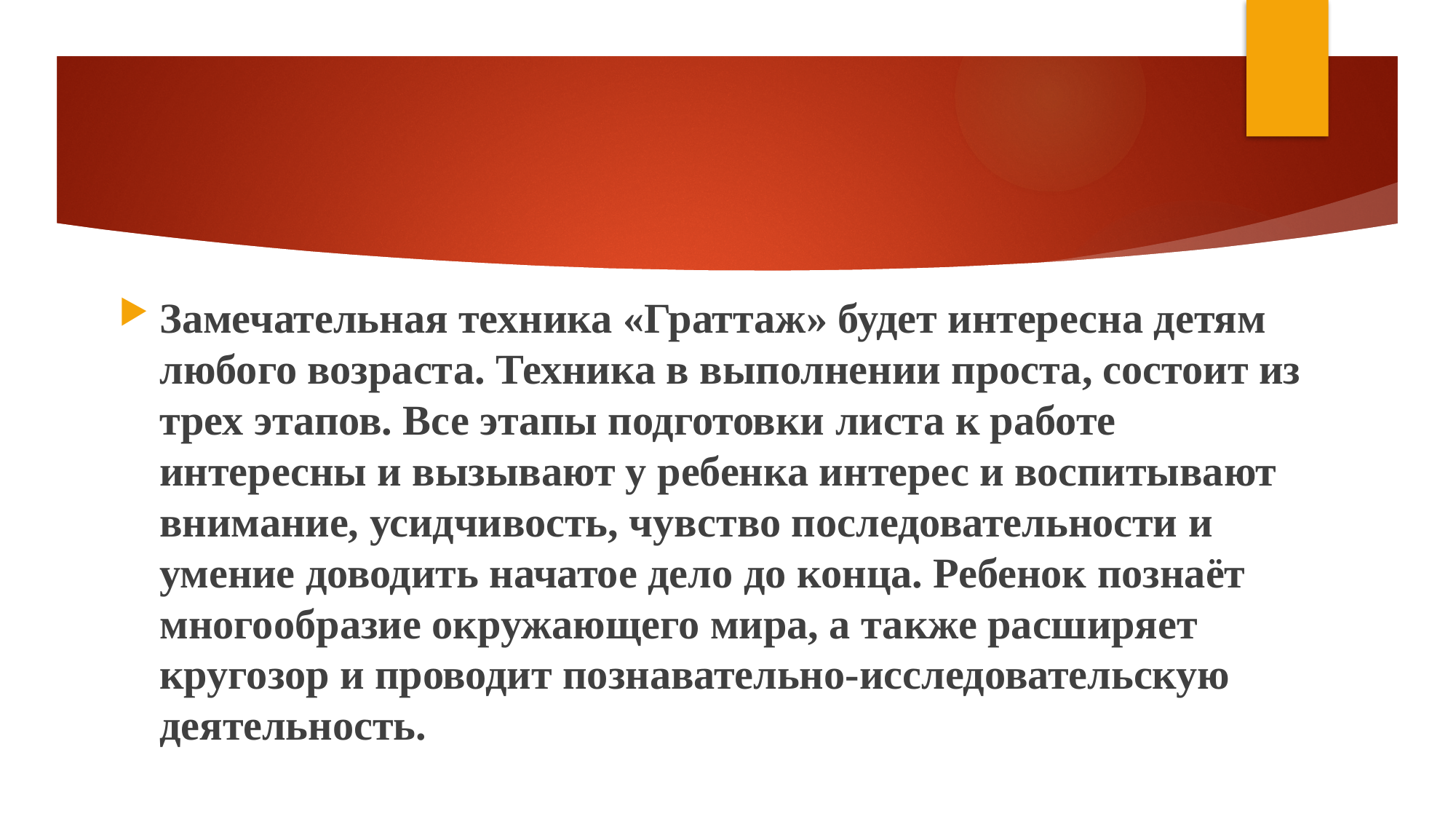

Замечательная техника «Граттаж» будет интересна детям любого возраста. Техника в выполнении проста, состоит из трех этапов. Все этапы подготовки листа к работе интересны и вызывают у ребенка интерес и воспитывают внимание, усидчивость, чувство последовательности и умение доводить начатое дело до конца. Ребенок познаёт многообразие окружающего мира, а также расширяет кругозор и проводит познавательно-исследовательскую деятельность.